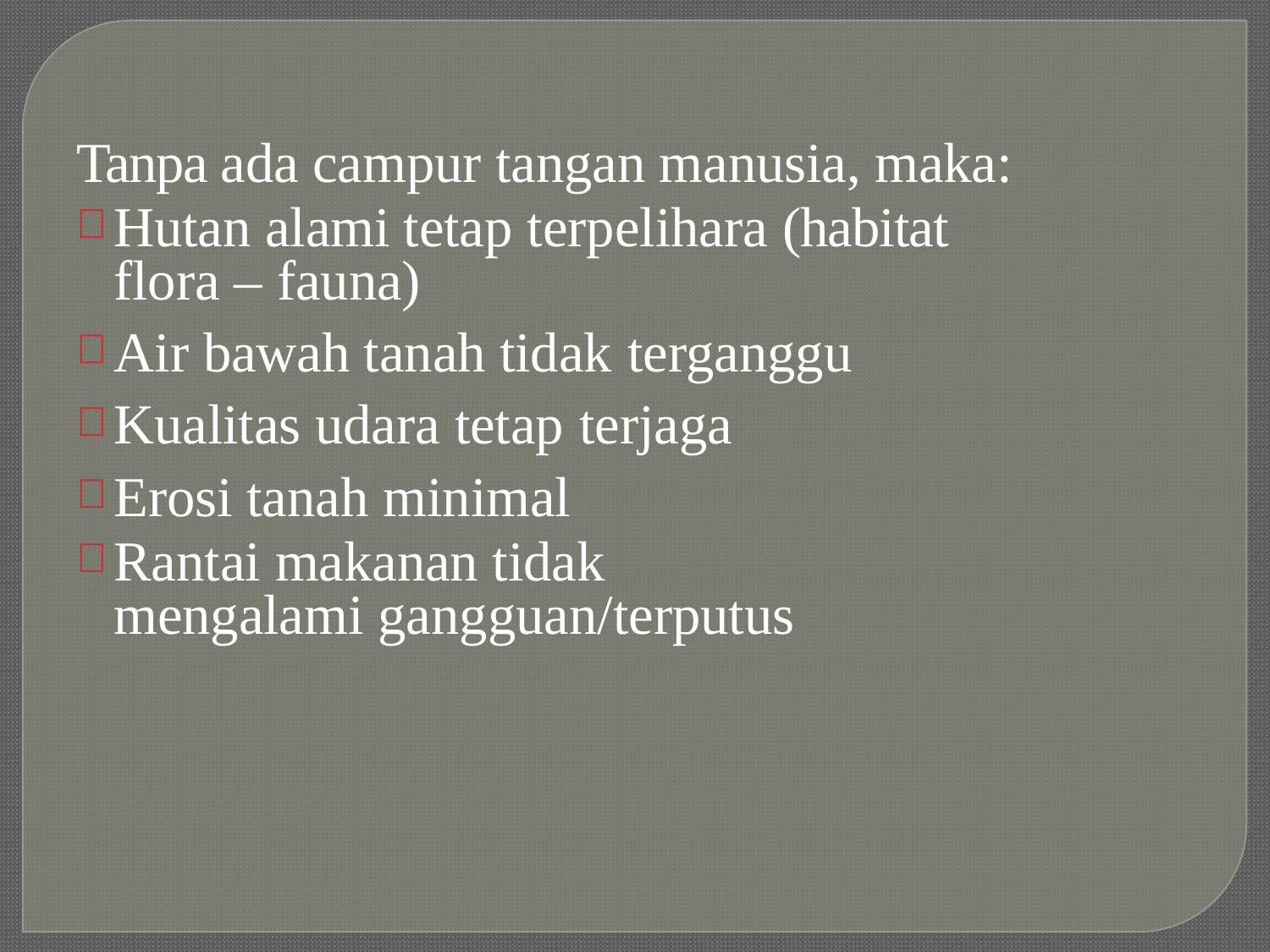

Tanpa ada campur tangan manusia, maka:
Hutan alami tetap terpelihara (habitat  flora – fauna)
Air bawah tanah tidak terganggu
Kualitas udara tetap terjaga
Erosi tanah minimal
Rantai makanan tidak mengalami gangguan/terputus